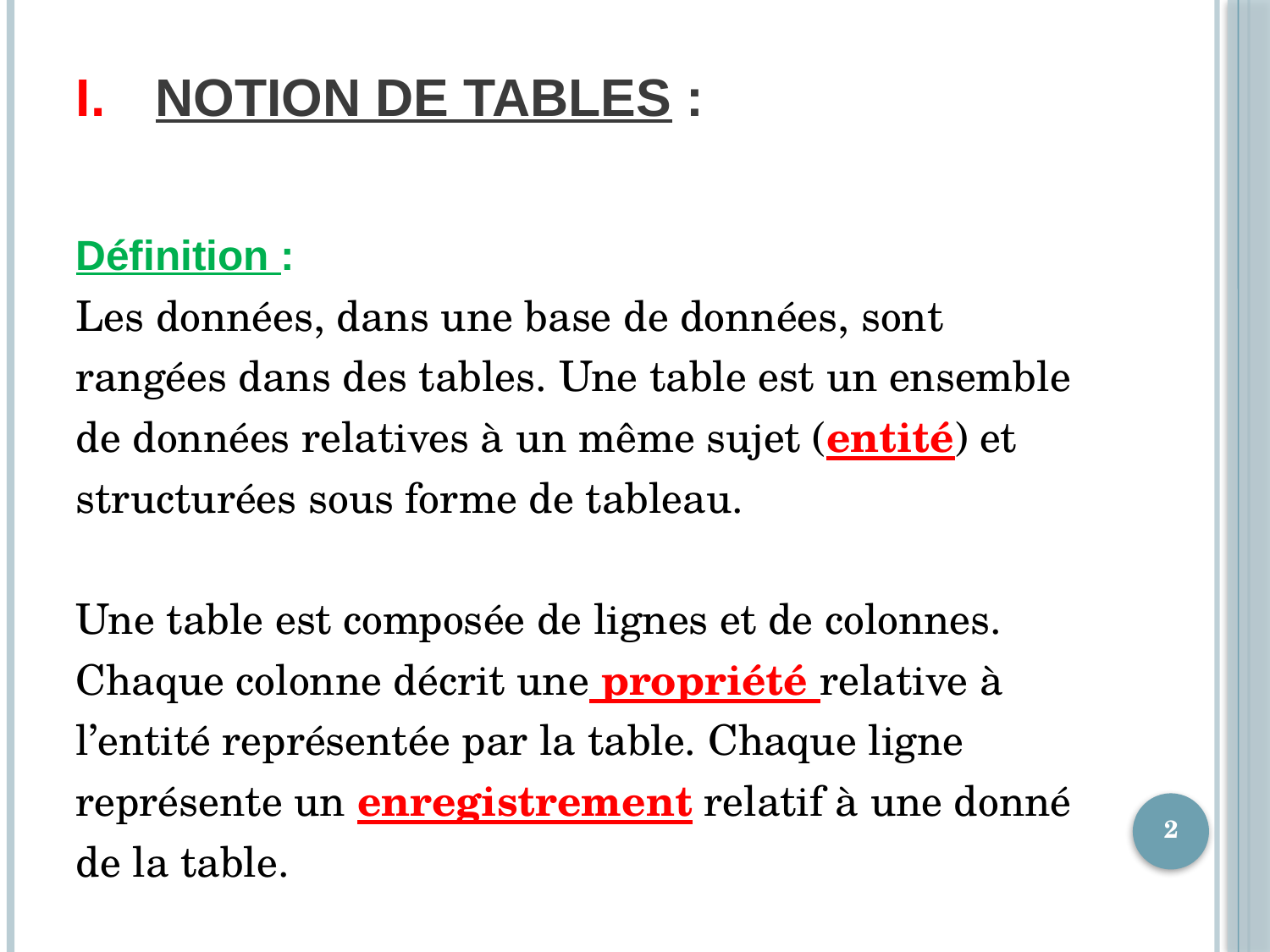

# Notion de tables :
Définition :
Les données, dans une base de données, sont
rangées dans des tables. Une table est un ensemble
de données relatives à un même sujet (entité) et
structurées sous forme de tableau.

Une table est composée de lignes et de colonnes.
Chaque colonne décrit une propriété relative à
l’entité représentée par la table. Chaque ligne
représente un enregistrement relatif à une donné
de la table.

2